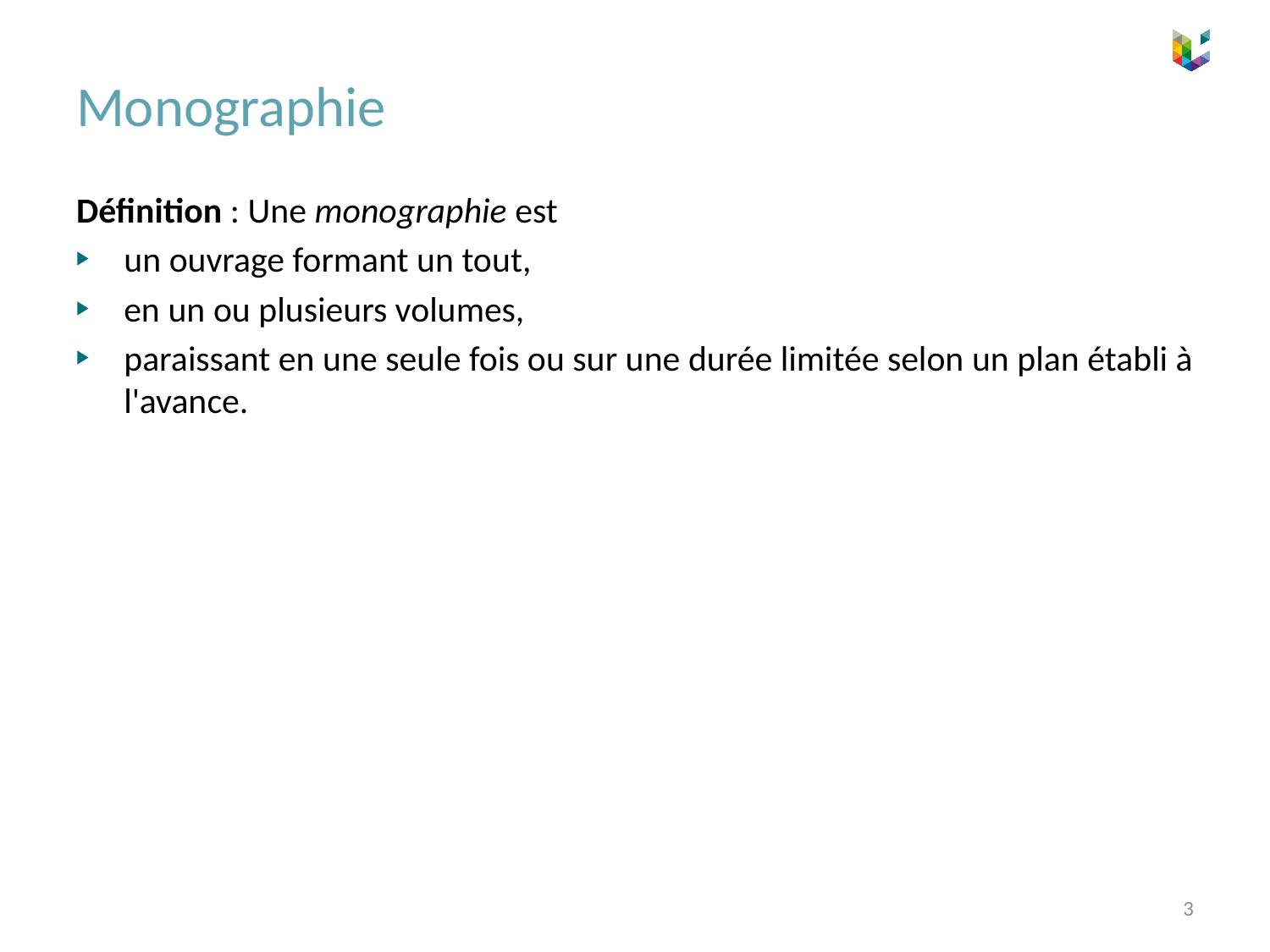

# Monographie
Définition : Une monographie est
un ouvrage formant un tout,
en un ou plusieurs volumes,
paraissant en une seule fois ou sur une durée limitée selon un plan établi à l'avance.

3